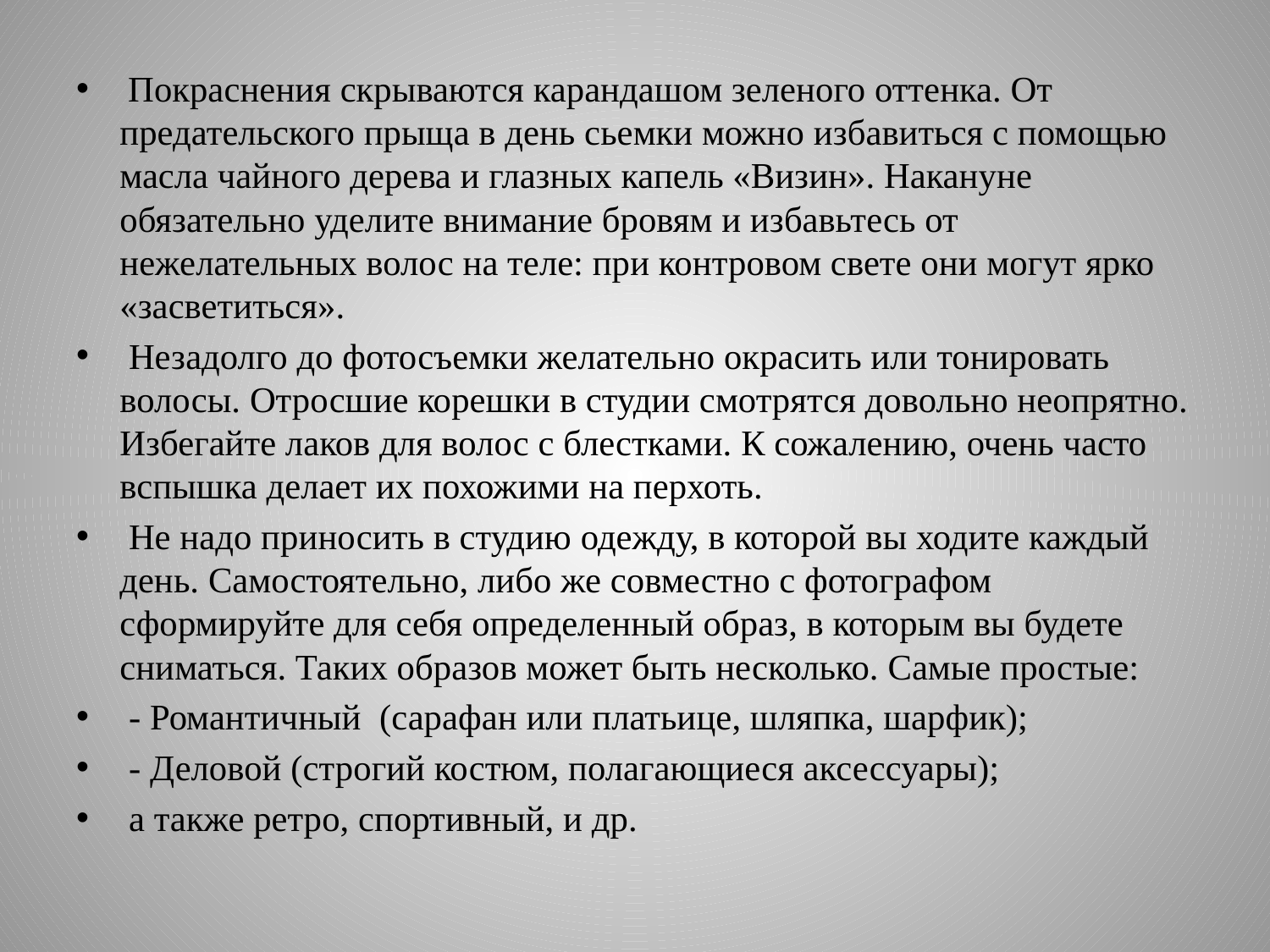

Покраснения скрываются карандашом зеленого оттенка. От предательского прыща в день сьемки можно избавиться с помощью масла чайного дерева и глазных капель «Визин». Накануне обязательно уделите внимание бровям и избавьтесь от нежелательных волос на теле: при контровом свете они могут ярко «засветиться».
 Незадолго до фотосъемки желательно окрасить или тонировать волосы. Отросшие корешки в студии смотрятся довольно неопрятно. Избегайте лаков для волос с блестками. К сожалению, очень часто вспышка делает их похожими на перхоть.
 Не надо приносить в студию одежду, в которой вы ходите каждый день. Самостоятельно, либо же совместно с фотографом сформируйте для себя определенный образ, в которым вы будете сниматься. Таких образов может быть несколько. Самые простые:
 - Романтичный  (сарафан или платьице, шляпка, шарфик);
 - Деловой (строгий костюм, полагающиеся аксессуары);
 а также ретро, спортивный, и др.